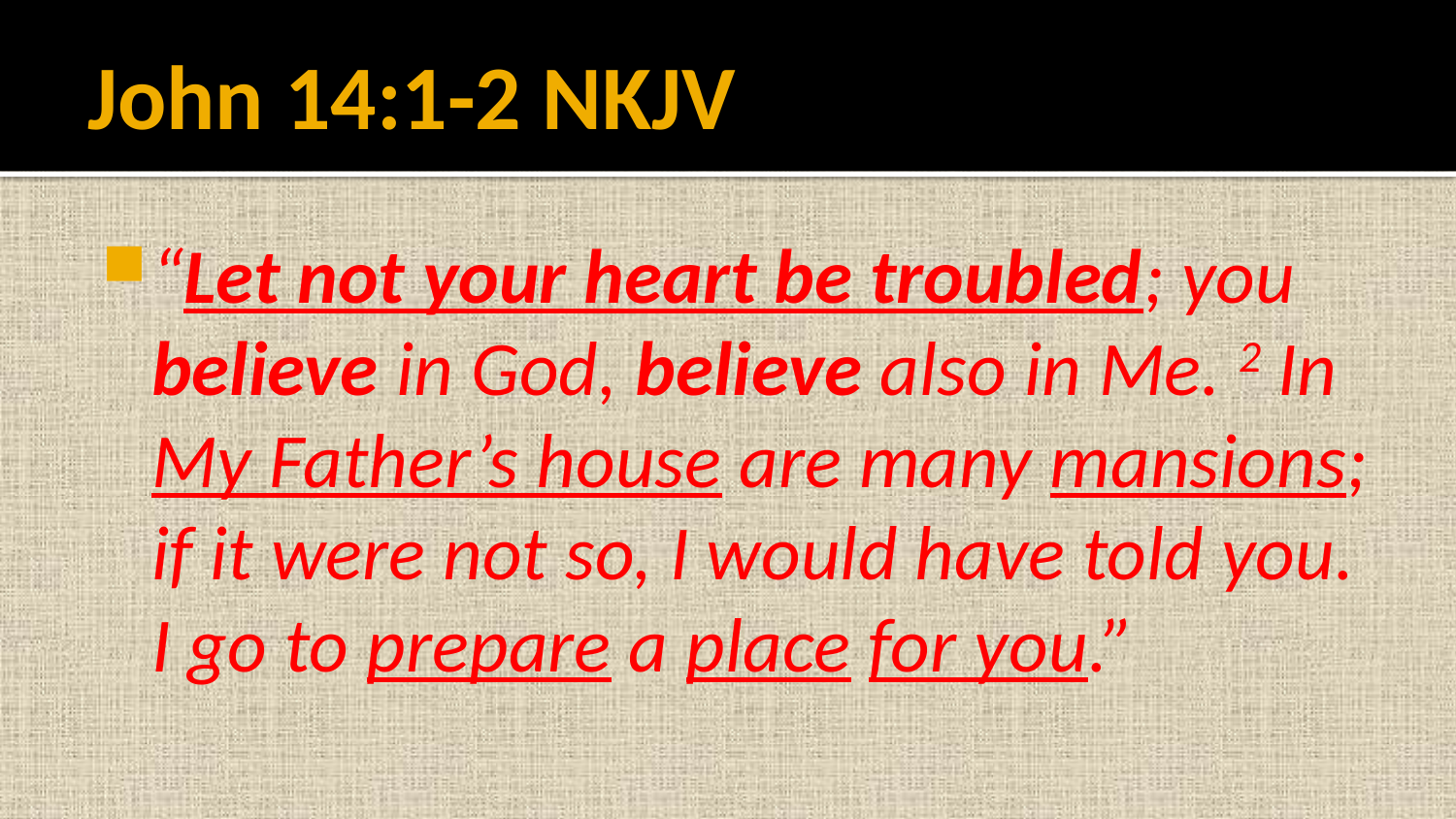

# John 14:1-2 NKJV
“Let not your heart be troubled; you believe in God, believe also in Me. 2 In My Father’s house are many mansions; if it were not so, I would have told you. I go to prepare a place for you.”